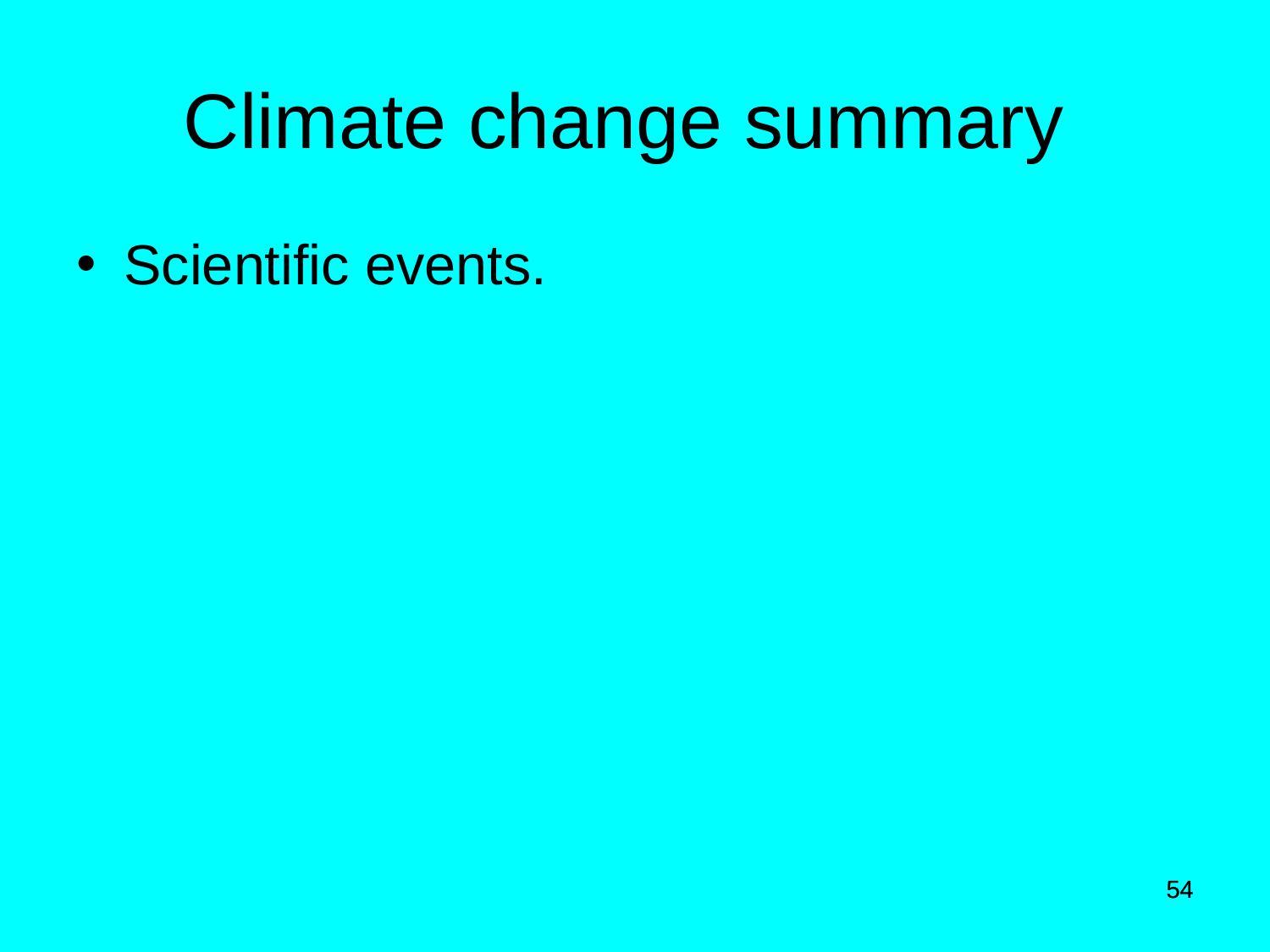

# Climate change summary
Scientific events.

54
54